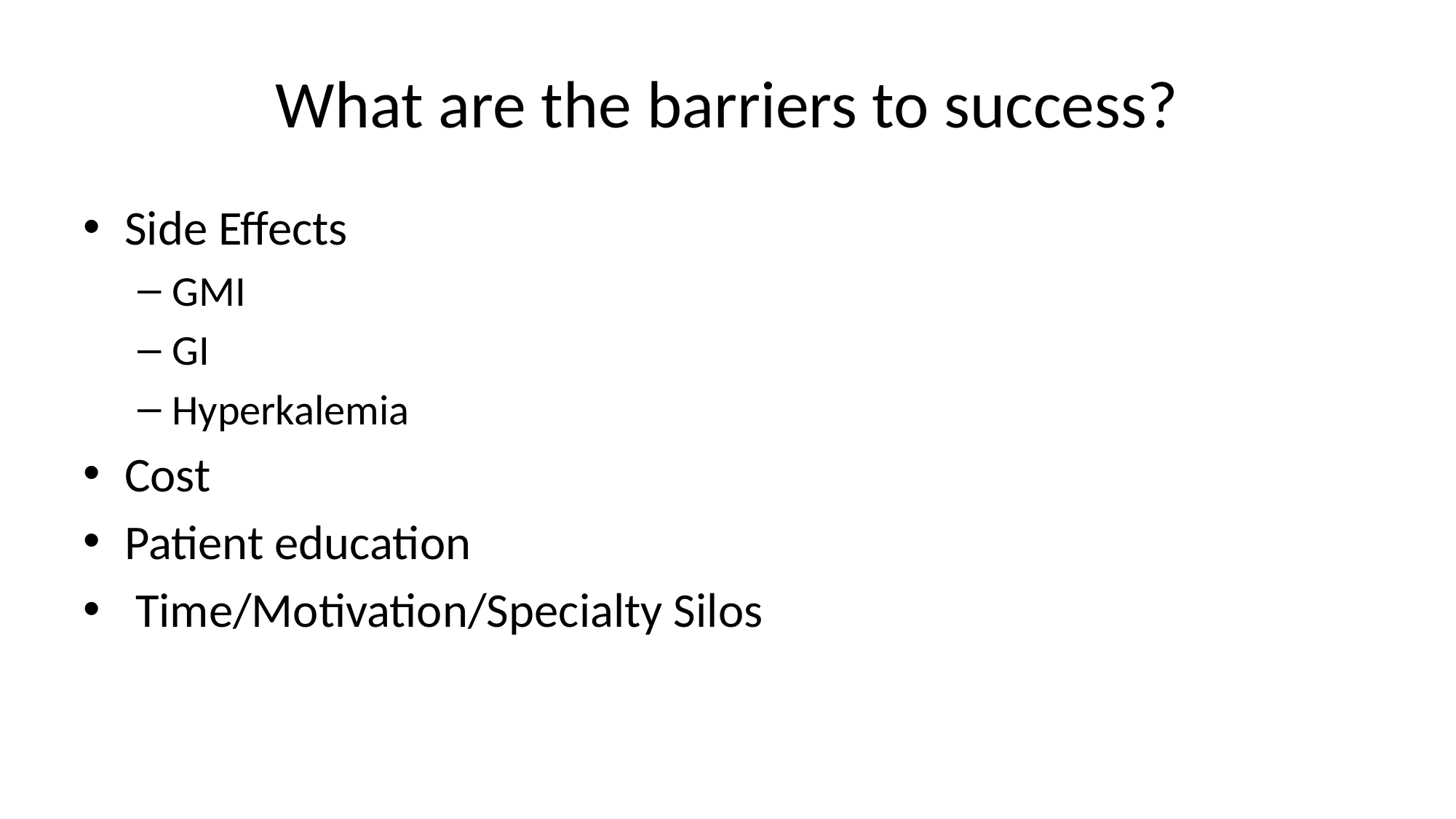

# What are the barriers to success?
Side Effects
GMI
GI
Hyperkalemia
Cost
Patient education
 Time/Motivation/Specialty Silos